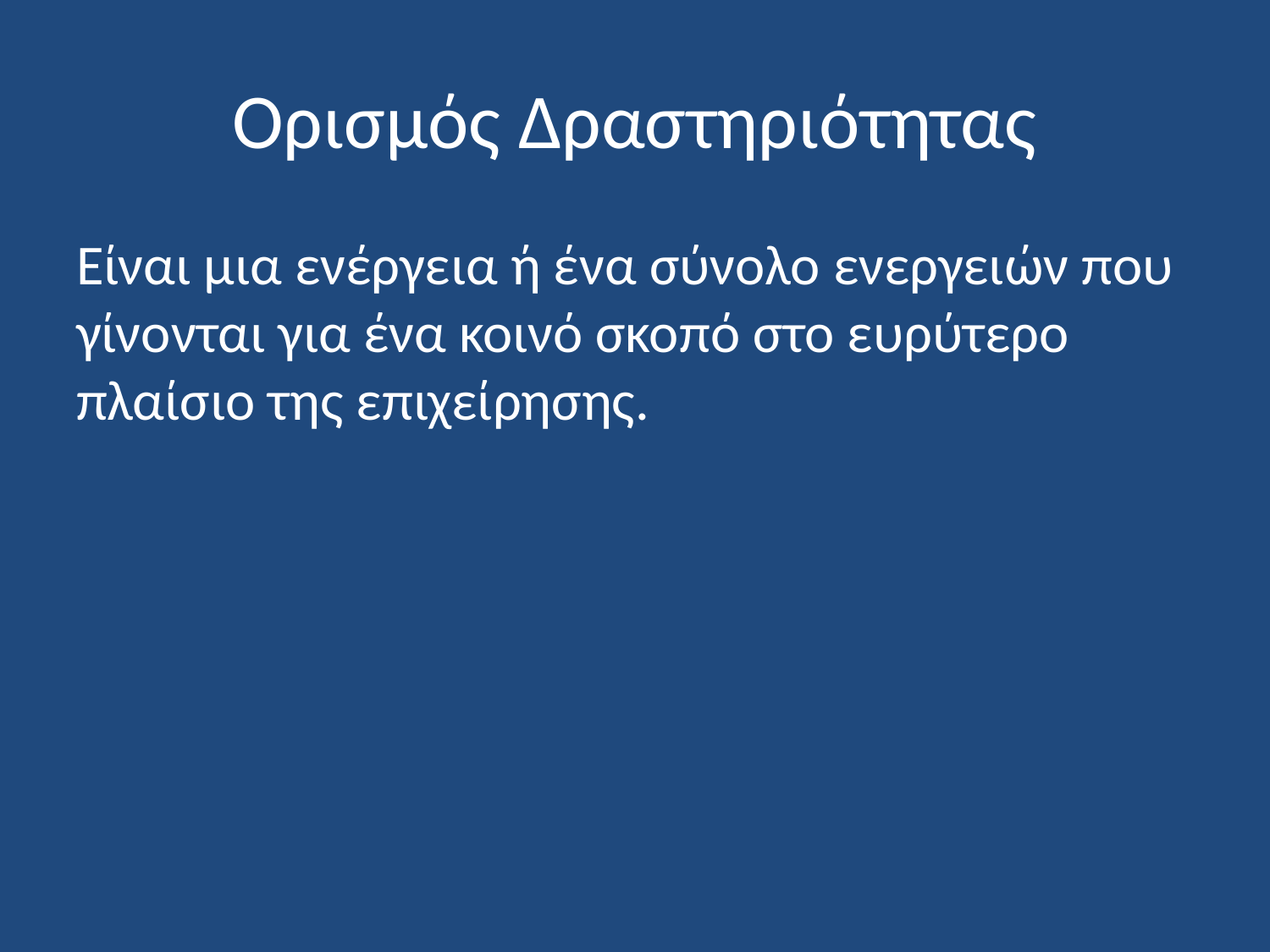

# Ορισμός Δραστηριότητας
Είναι μια ενέργεια ή ένα σύνολο ενεργειών που γίνονται για ένα κοινό σκοπό στο ευρύτερο πλαίσιο της επιχείρησης.